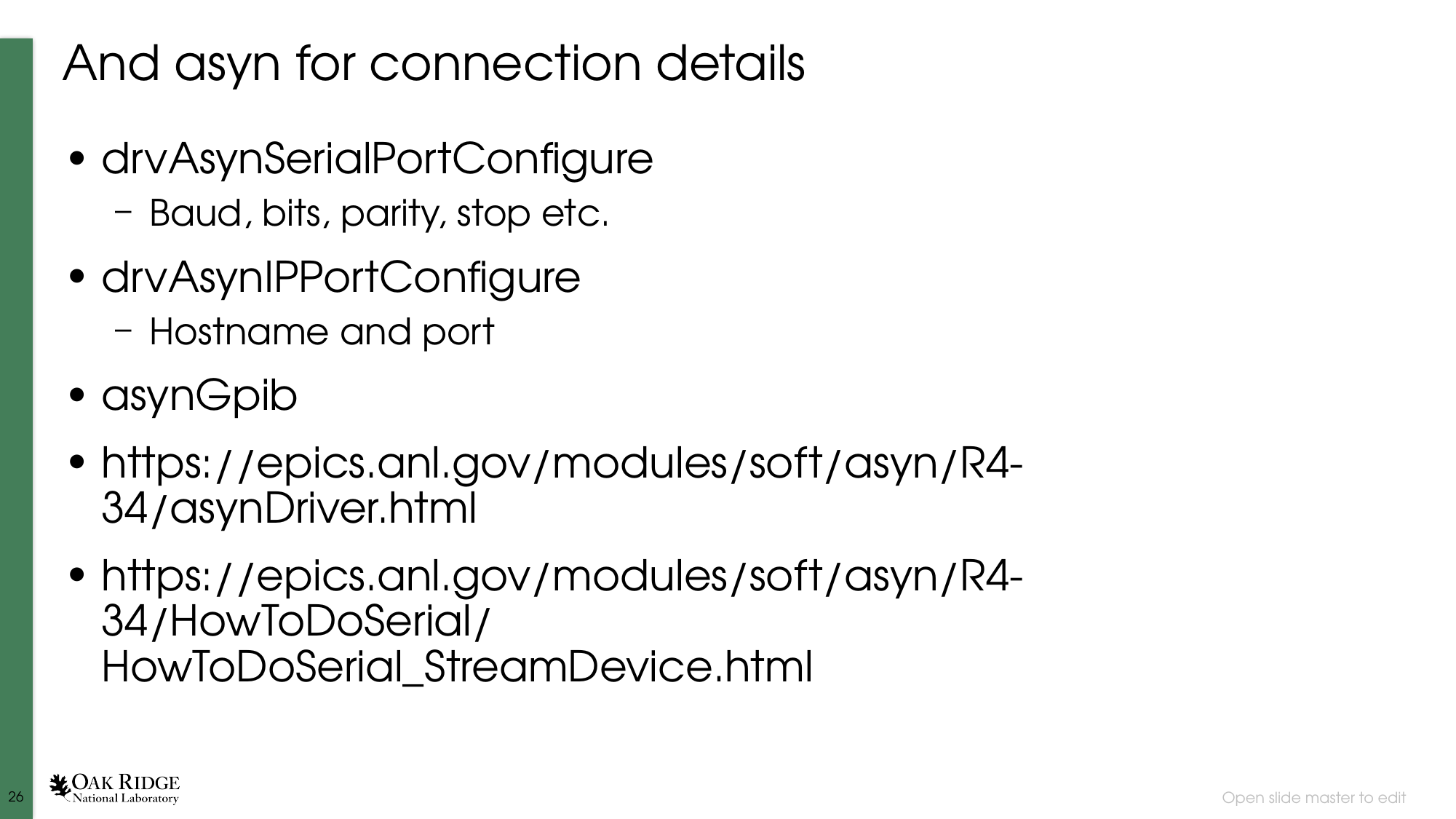

# And asyn for connection details
drvAsynSerialPortConfigure
Baud, bits, parity, stop etc.
drvAsynIPPortConfigure
Hostname and port
asynGpib
https://epics.anl.gov/modules/soft/asyn/R4-34/asynDriver.html
https://epics.anl.gov/modules/soft/asyn/R4-34/HowToDoSerial/HowToDoSerial_StreamDevice.html